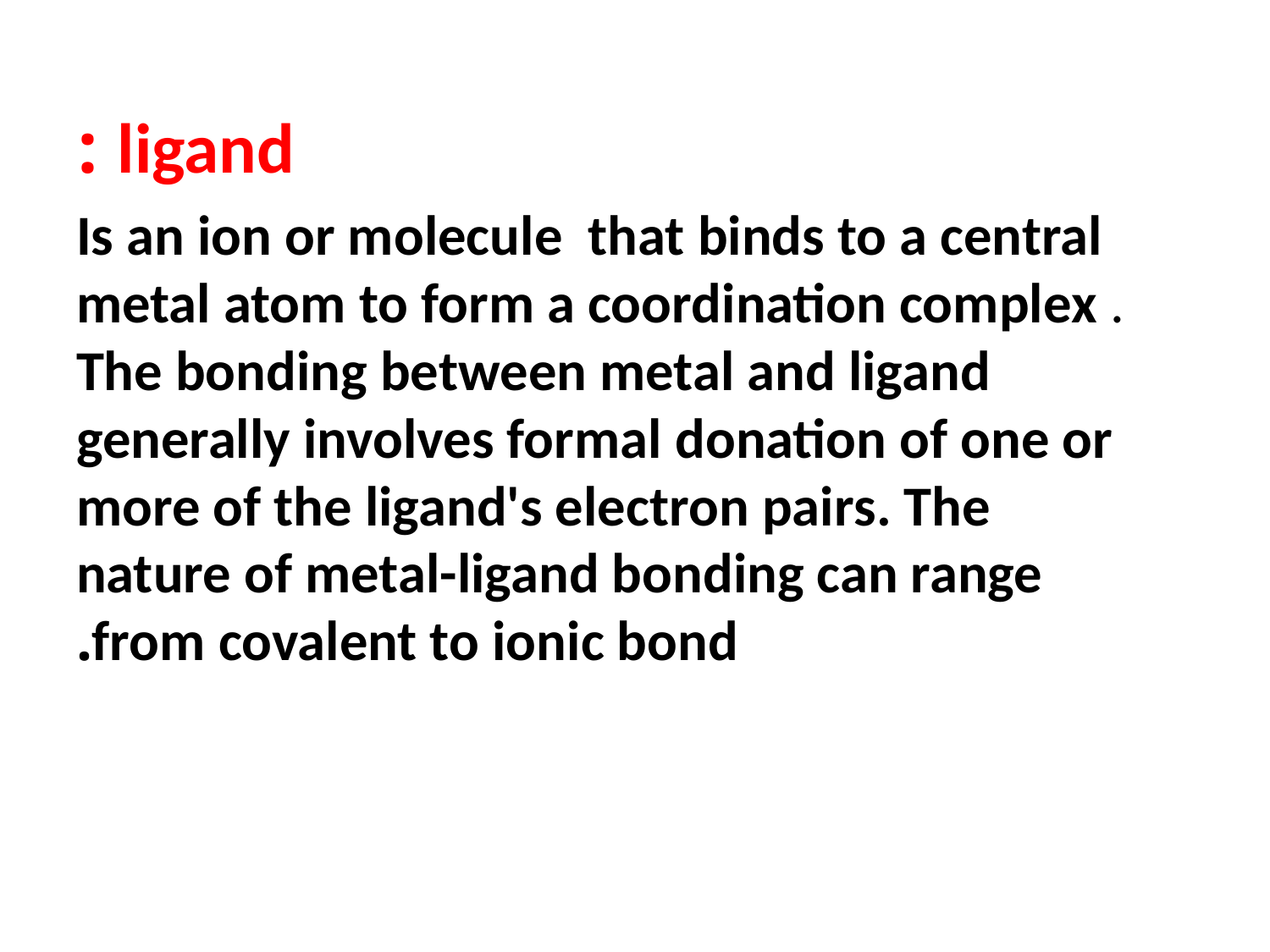

ligand :
Is an ion or molecule  that binds to a central metal atom to form a coordination complex . The bonding between metal and ligand generally involves formal donation of one or more of the ligand's electron pairs. The nature of metal-ligand bonding can range from covalent to ionic bond.